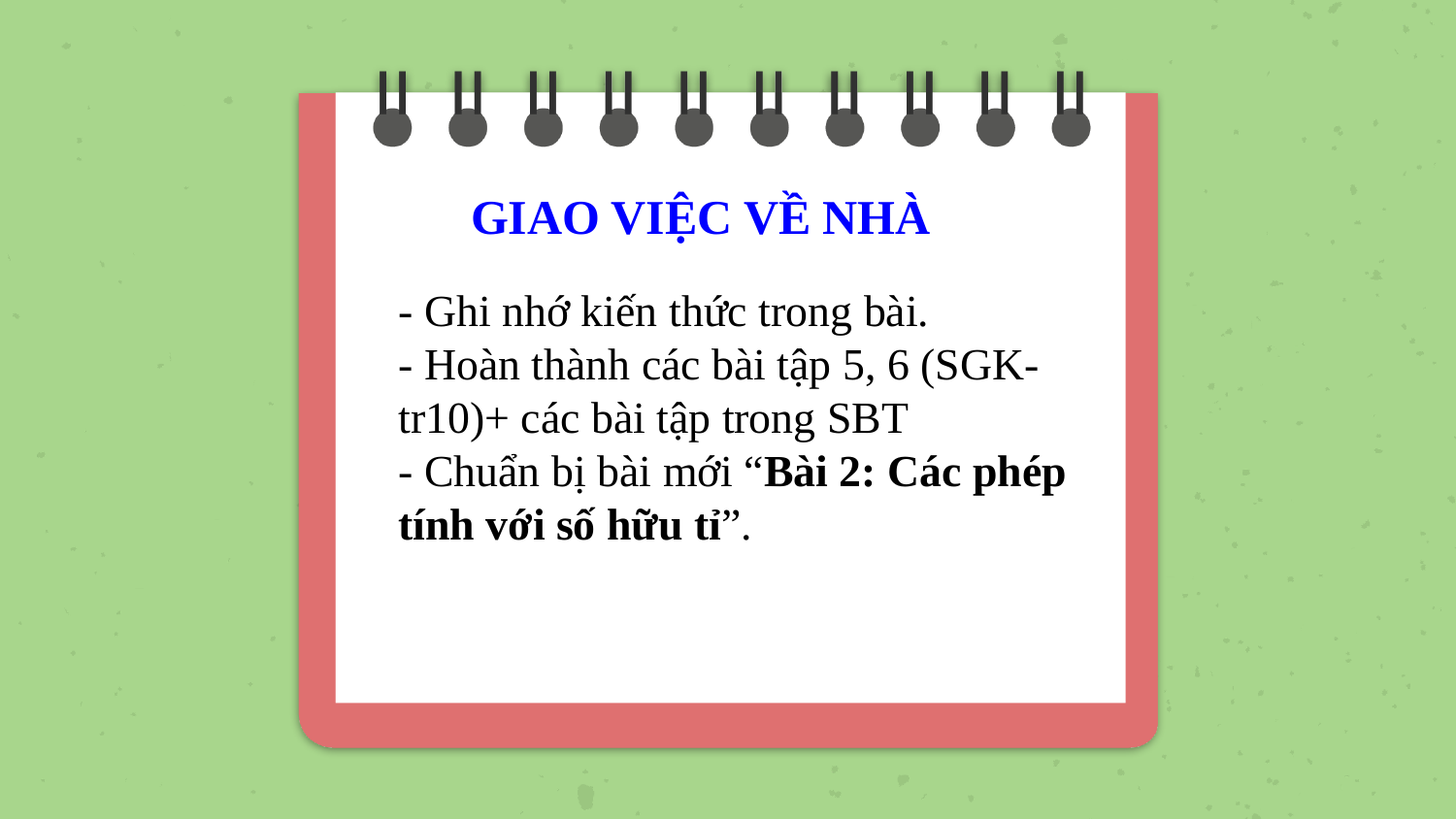

# GIAO VIỆC VỀ NHÀ
- Ghi nhớ kiến thức trong bài.
- Hoàn thành các bài tập 5, 6 (SGK-tr10)+ các bài tập trong SBT
- Chuẩn bị bài mới “Bài 2: Các phép tính với số hữu tỉ”.